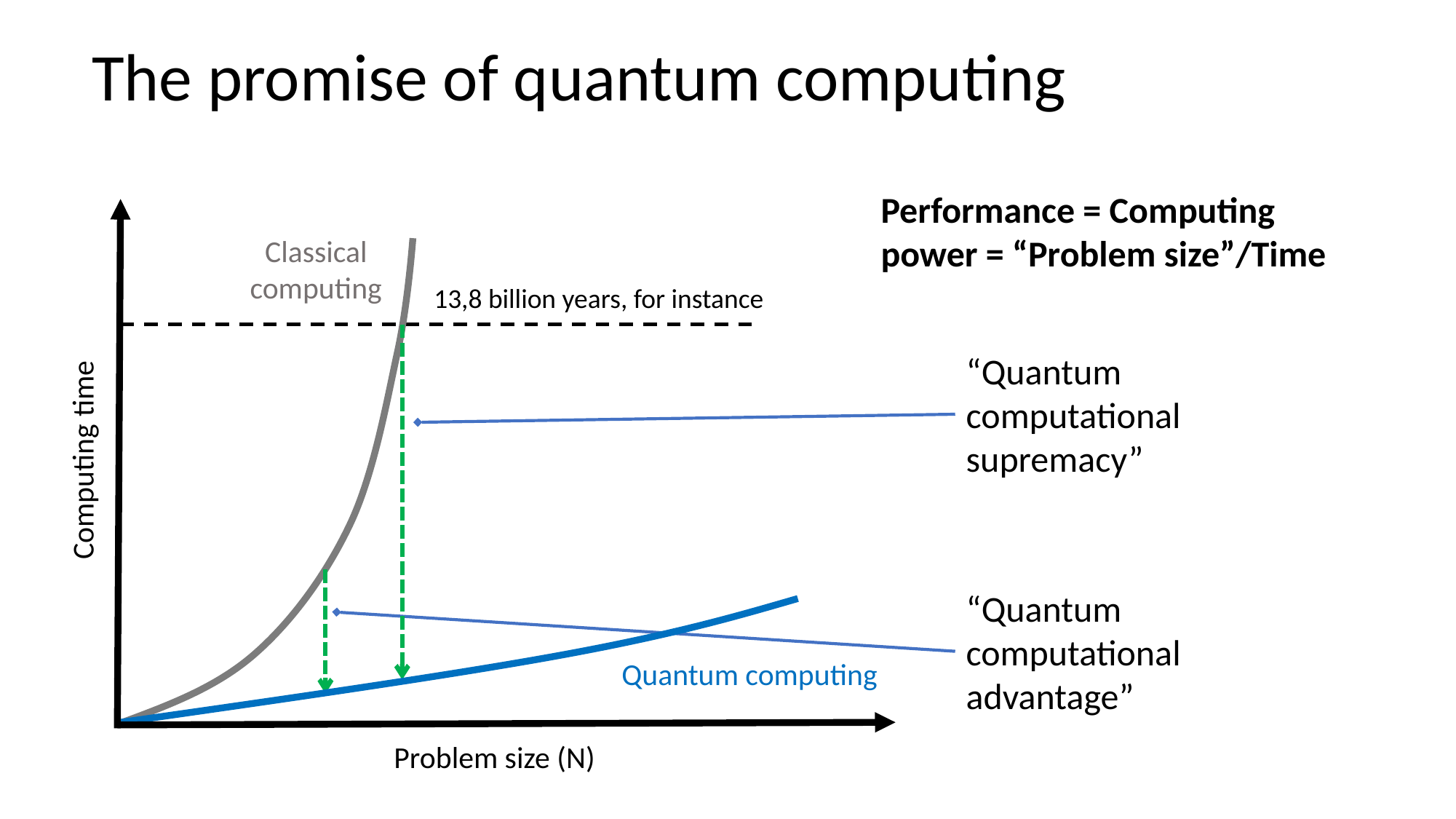

# The promise of quantum computing
Performance = Computing power = “Problem size”/Time
Classical computing

13,8 billion years, for instance
“Quantum computational supremacy”
 Computing time
“Quantum computational advantage”

Quantum computing
Problem size (N)